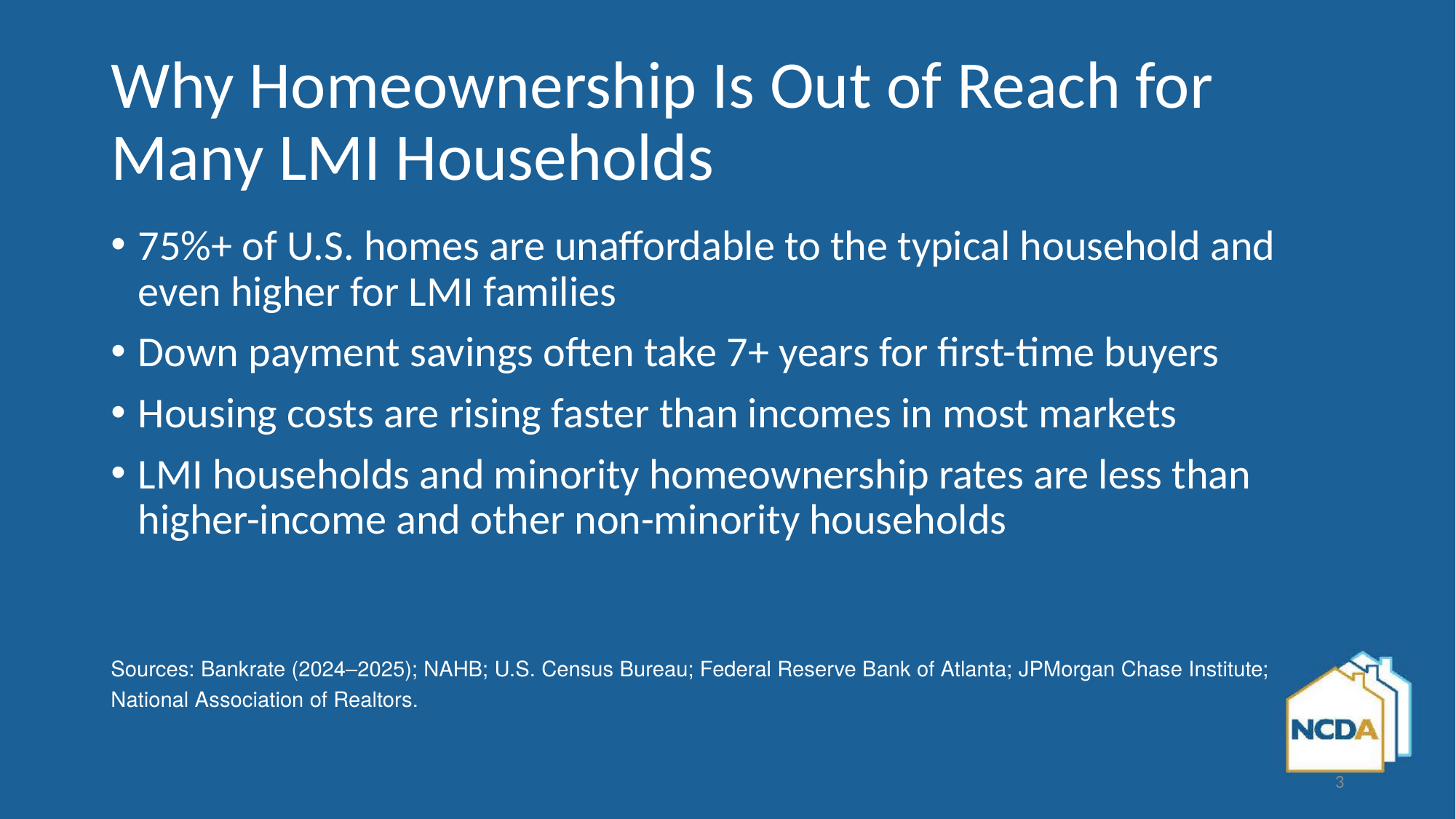

# Why Homeownership Is Out of Reach for Many LMI Households
75%+ of U.S. homes are unaffordable to the typical household and even higher for LMI families
Down payment savings often take 7+ years for first-time buyers
Housing costs are rising faster than incomes in most markets
LMI households and minority homeownership rates are less than higher-income and other non-minority households

Sources: Bankrate (2024–2025); NAHB; U.S. Census Bureau; Federal Reserve Bank of Atlanta; JPMorgan Chase Institute; National Association of Realtors.

3